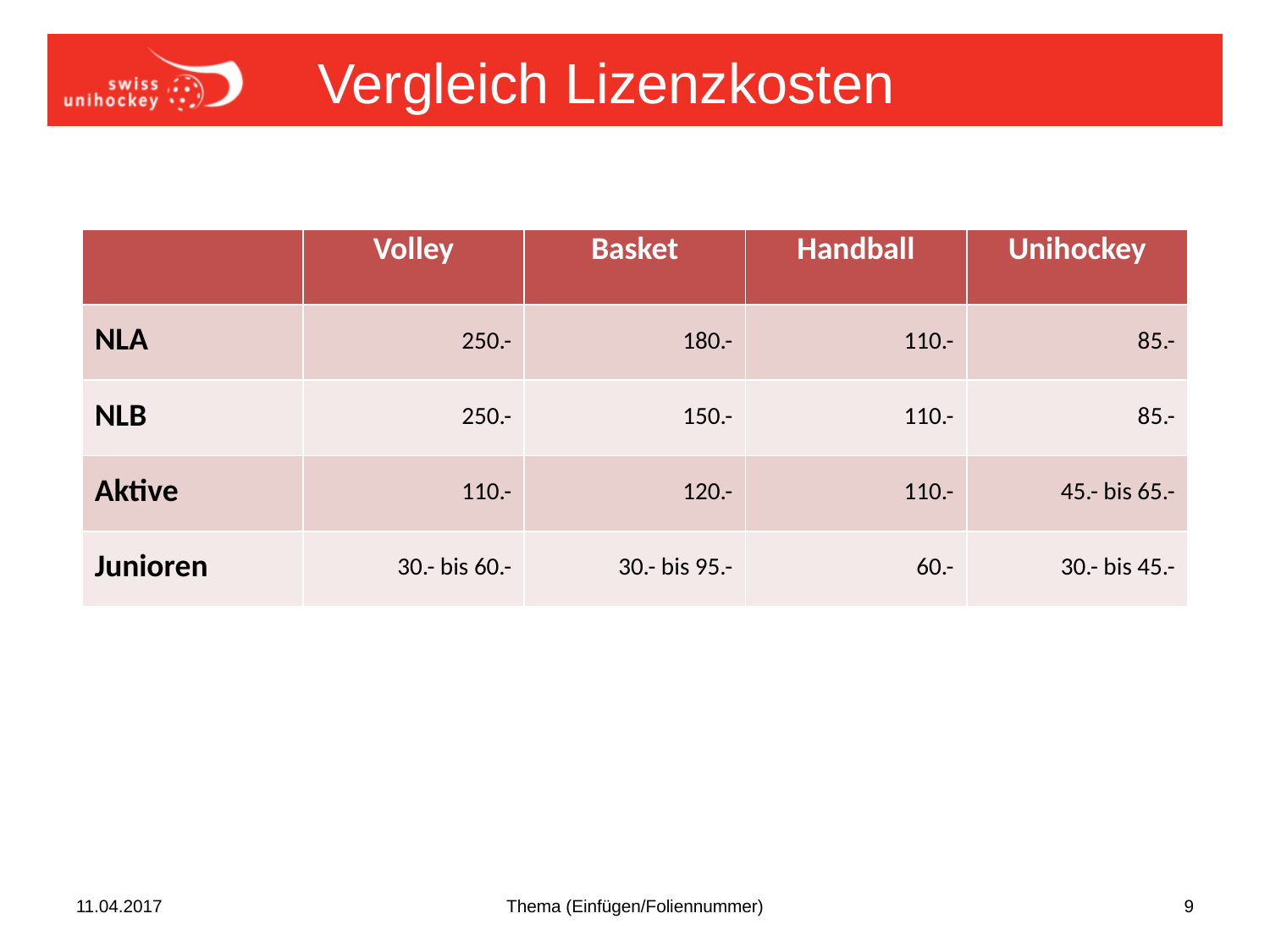

# Vergleich Lizenzkosten
|  | Volley | Basket | Handball | Unihockey |
| --- | --- | --- | --- | --- |
| NLA | 250.- | 180.- | 110.- | 85.- |
| NLB | 250.- | 150.- | 110.- | 85.- |
| Aktive | 110.- | 120.- | 110.- | 45.- bis 65.- |
| Junioren | 30.- bis 60.- | 30.- bis 95.- | 60.- | 30.- bis 45.- |
11.04.2017
Thema (Einfügen/Foliennummer)
9